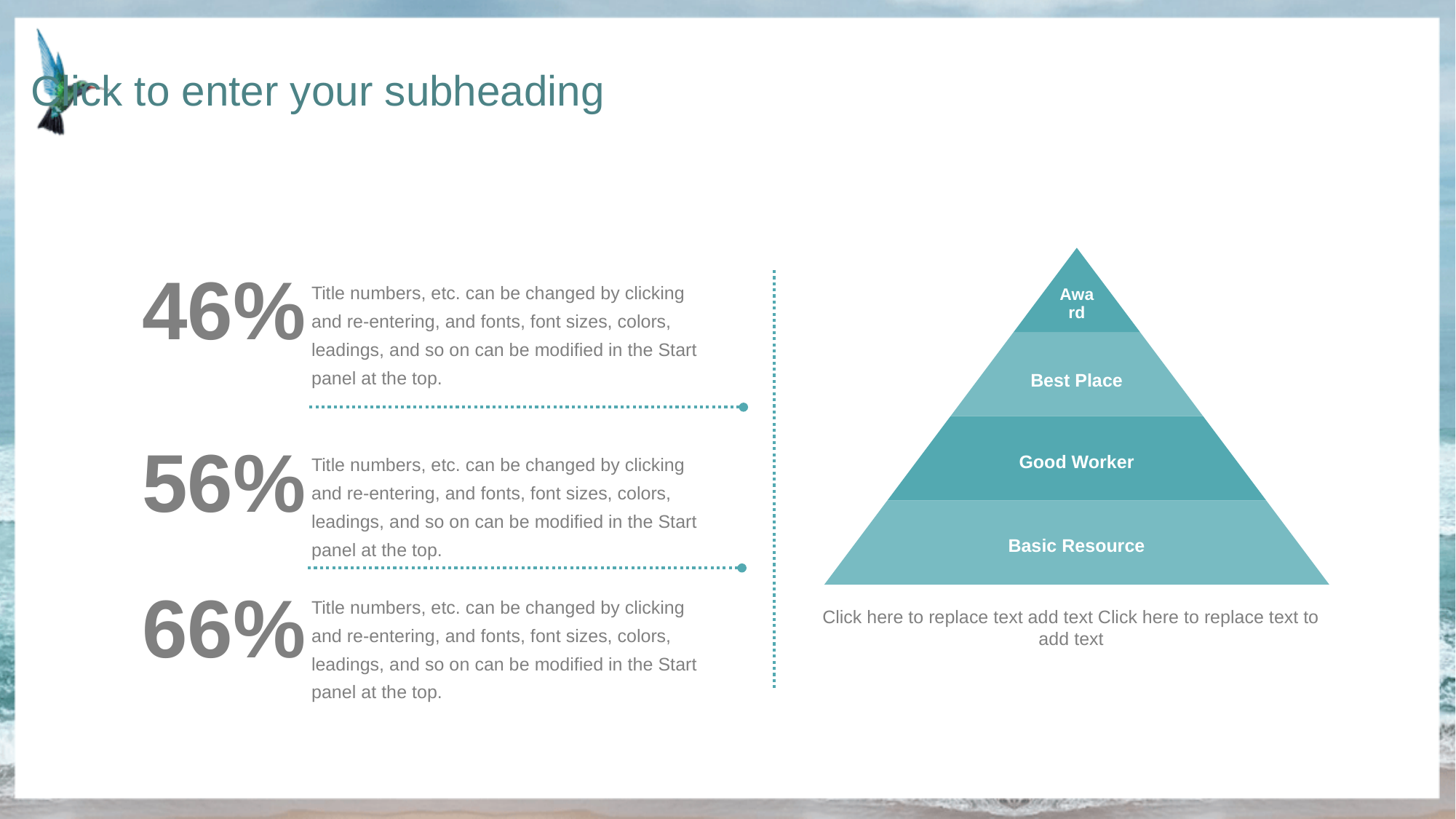

Click to enter your subheading
Award
Best Place
Good Worker
Basic Resource
46%
Title numbers, etc. can be changed by clicking and re-entering, and fonts, font sizes, colors, leadings, and so on can be modified in the Start panel at the top.
56%
Title numbers, etc. can be changed by clicking and re-entering, and fonts, font sizes, colors, leadings, and so on can be modified in the Start panel at the top.
66%
Title numbers, etc. can be changed by clicking and re-entering, and fonts, font sizes, colors, leadings, and so on can be modified in the Start panel at the top.
Click here to replace text add text Click here to replace text to add text